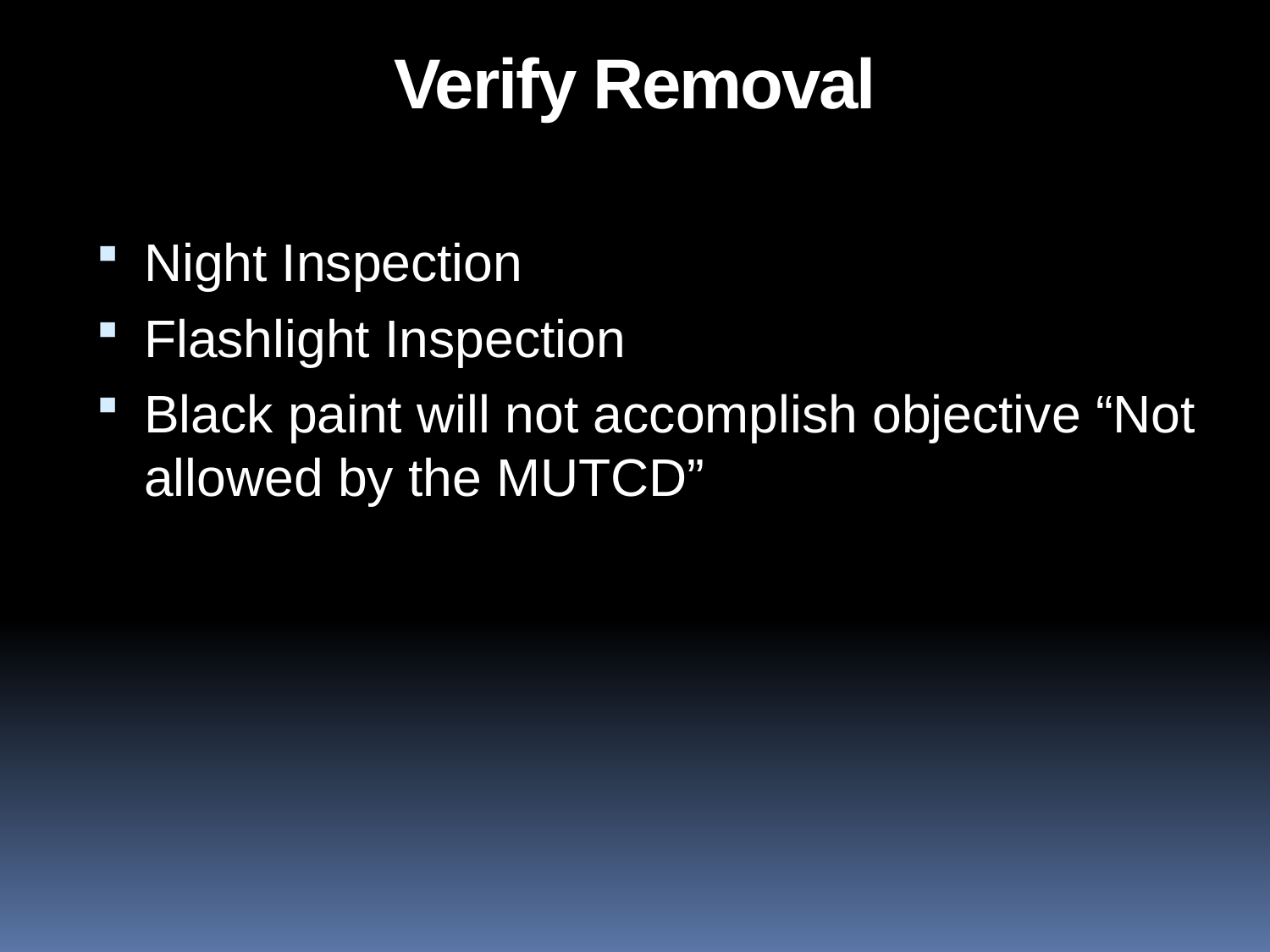

Verify Removal
Night Inspection
Flashlight Inspection
Black paint will not accomplish objective “Not allowed by the MUTCD”